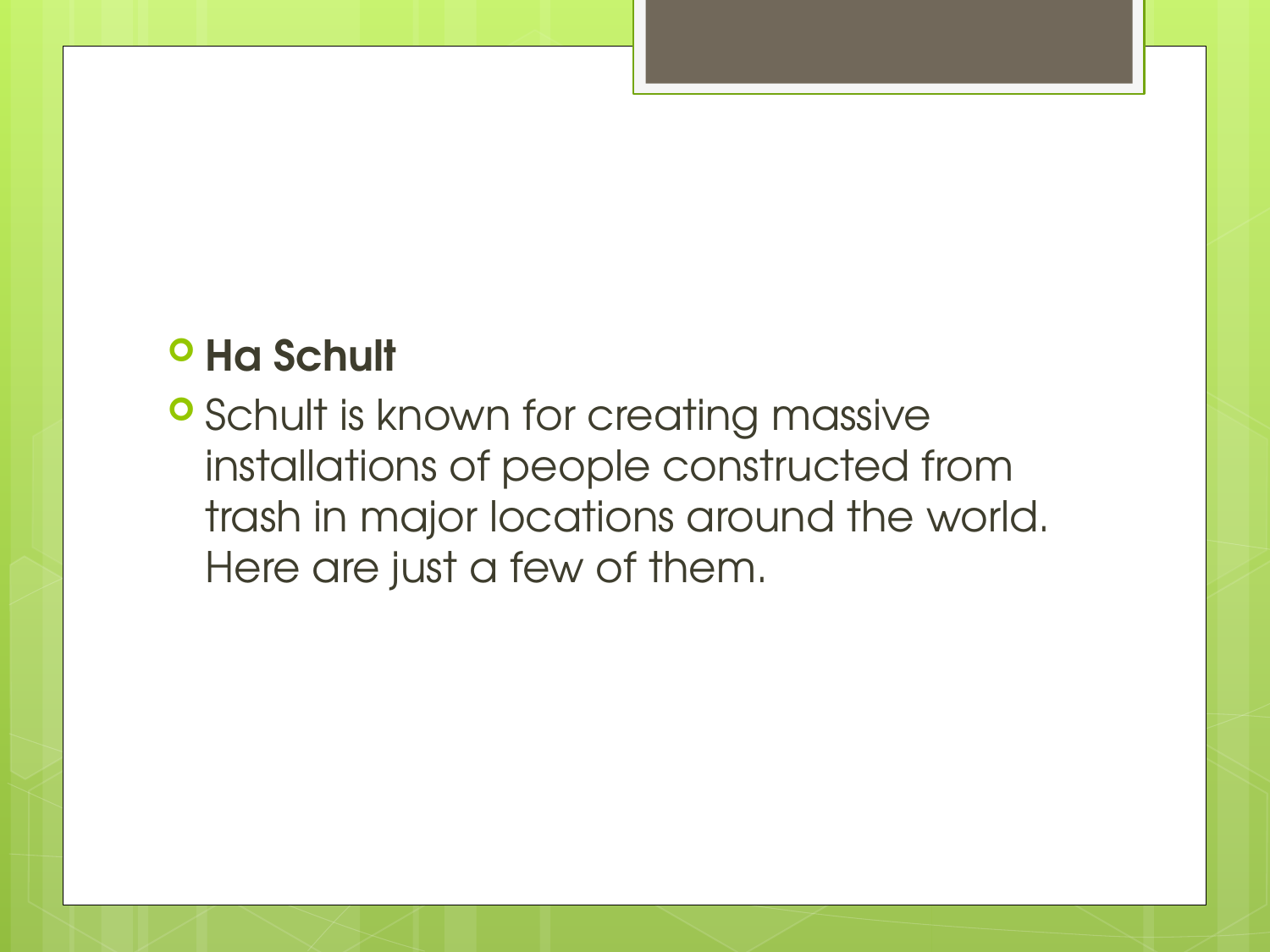

#
Ha Schult
Schult is known for creating massive installations of people constructed from trash in major locations around the world. Here are just a few of them.